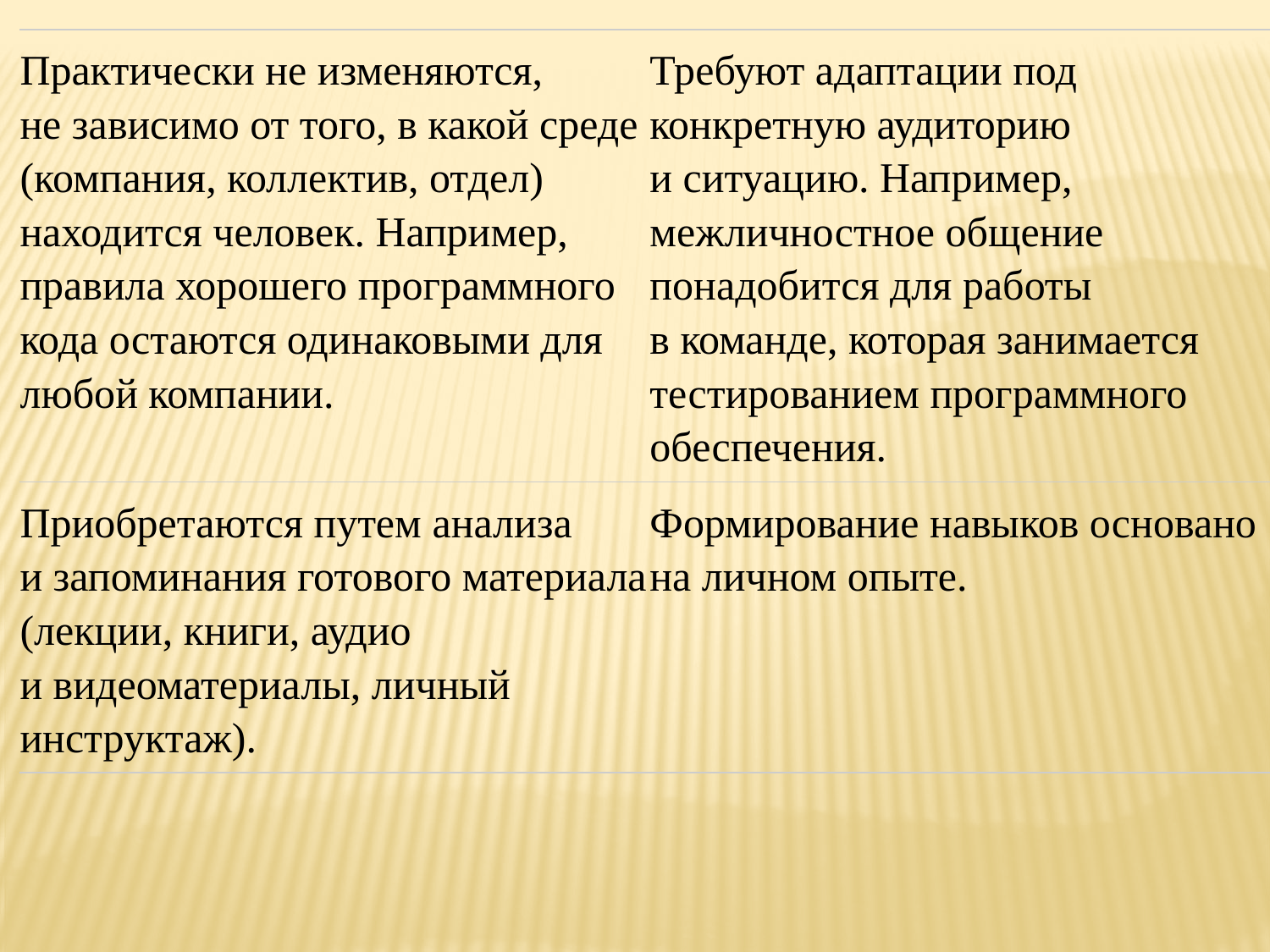

| Практически не изменяются, не зависимо от того, в какой среде (компания, коллектив, отдел) находится человек. Например, правила хорошего программного кода остаются одинаковыми для любой компании. | Требуют адаптации под конкретную аудиторию и ситуацию. Например, межличностное общение понадобится для работы в команде, которая занимается тестированием программного обеспечения. |
| --- | --- |
| Приобретаются путем анализа и запоминания готового материала (лекции, книги, аудио и видеоматериалы, личный инструктаж). | Формирование навыков основано на личном опыте. |